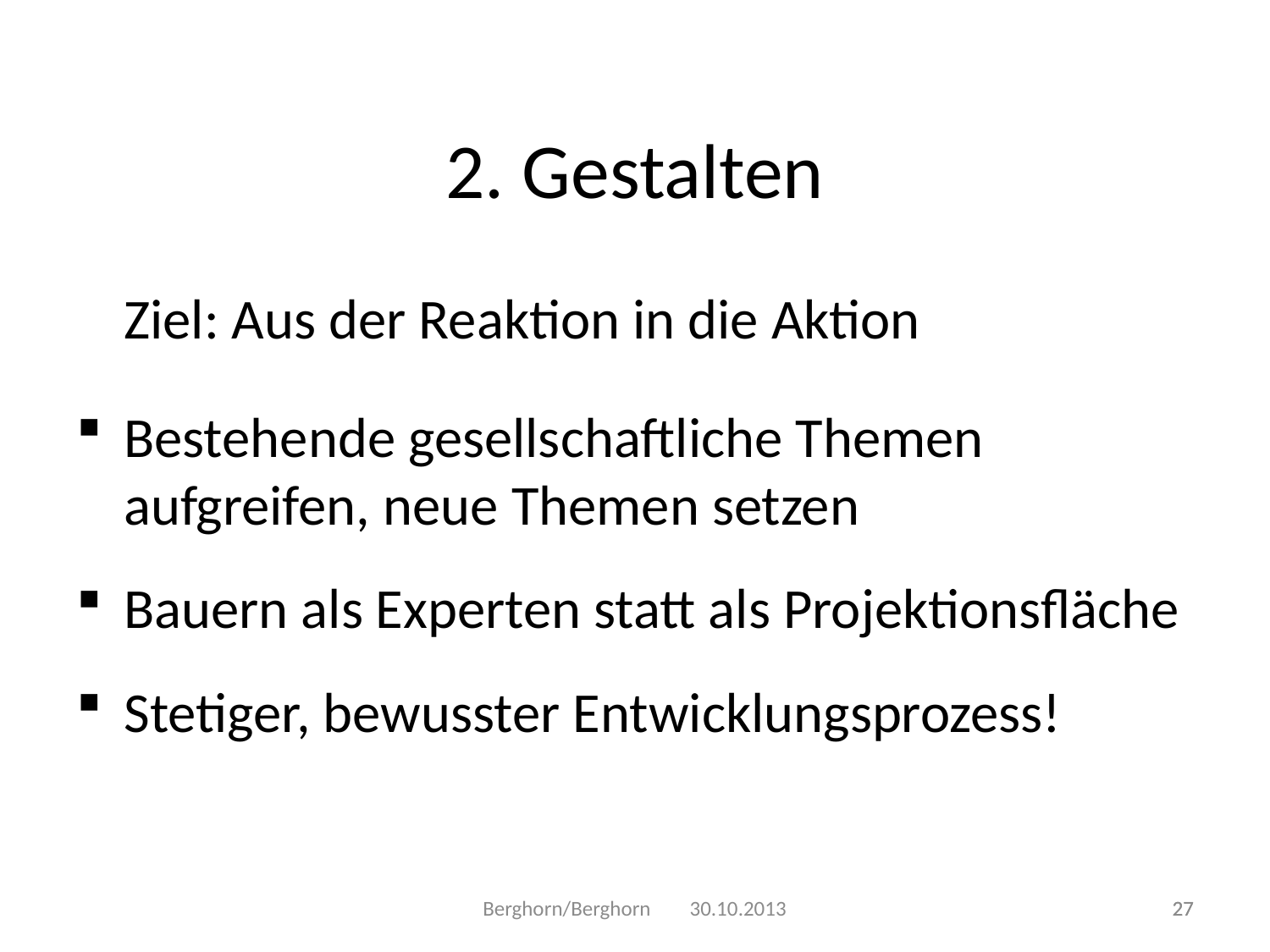

2. Gestalten
	Ziel: Aus der Reaktion in die Aktion

Bestehende gesellschaftliche Themen aufgreifen, neue Themen setzen

Bauern als Experten statt als Projektionsfläche

Stetiger, bewusster Entwicklungsprozess!
Berghorn/Berghorn        30.10.2013
27
27